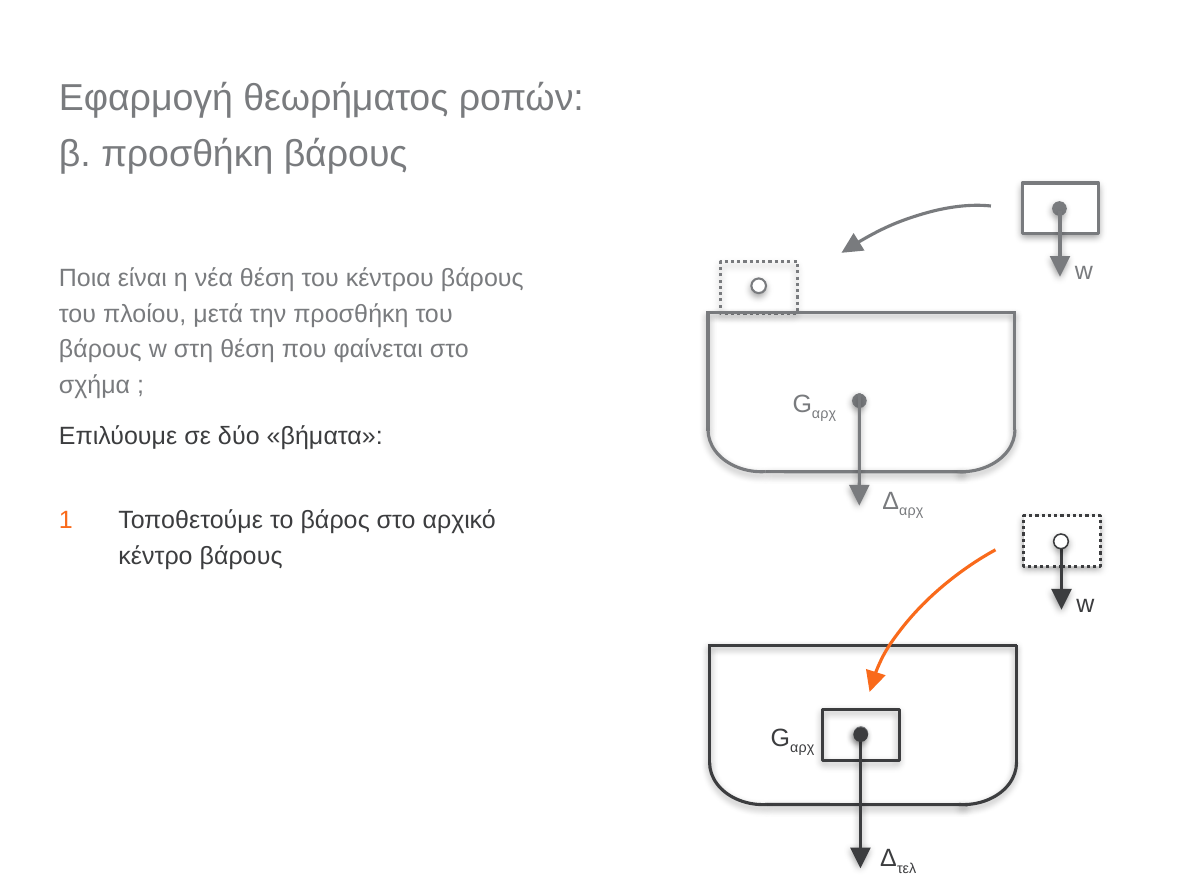

# Εφαρμογή θεωρήματος ροπών: β. προσθήκη βάρους

Ποια είναι η νέα θέση του κέντρου βάρους του πλοίου, μετά την προσθήκη του βάρους w στη θέση που φαίνεται στο σχήμα ;
w

Gαρχ

Επιλύουμε σε δύο «βήματα»:
Δαρχ
1	Τοποθετούμε το βάρος στο αρχικό
	κέντρο βάρους

w

Gαρχ

Δτελ